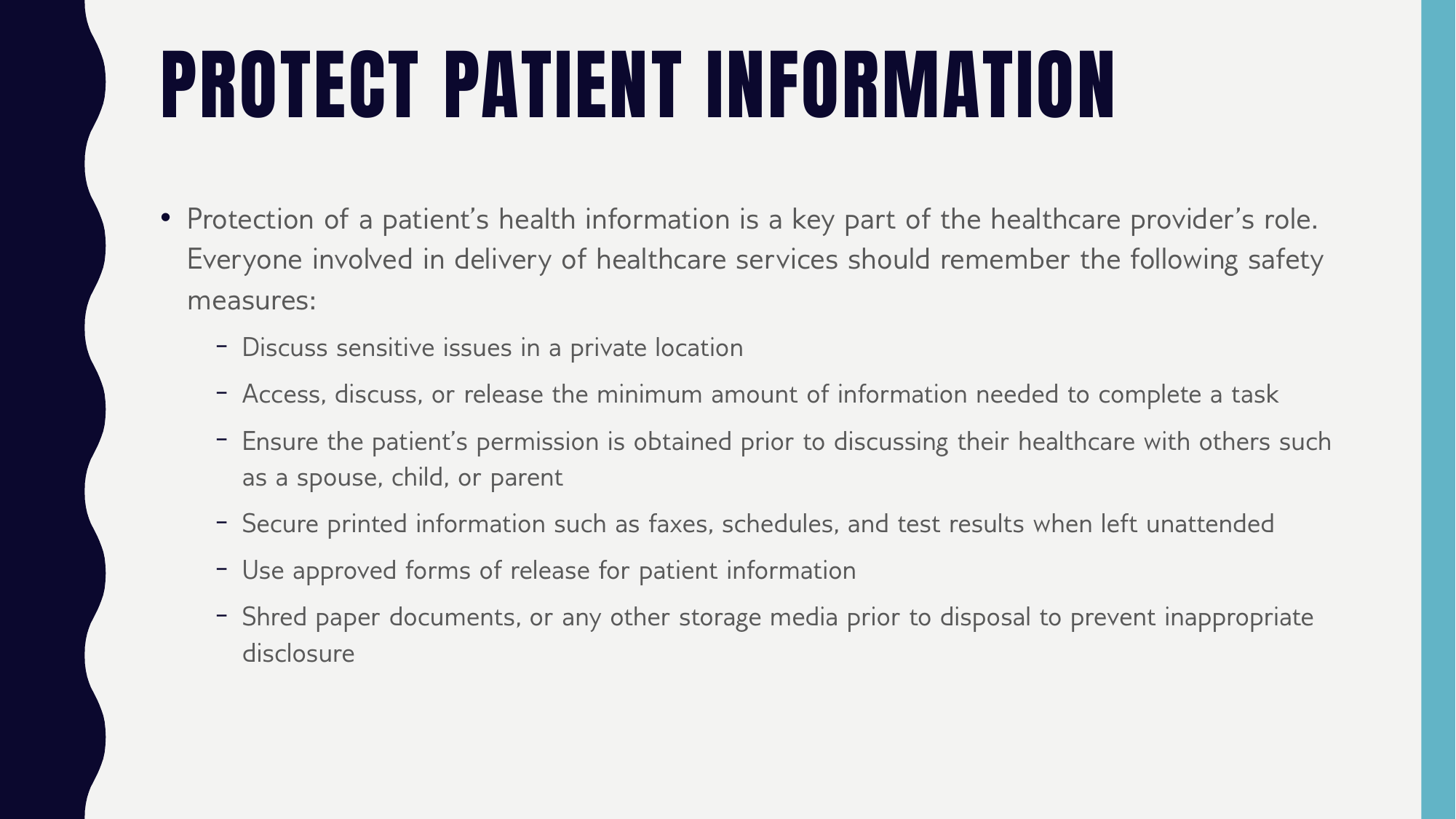

# Protect Patient Information
Protection of a patient’s health information is a key part of the healthcare provider’s role. Everyone involved in delivery of healthcare services should remember the following safety measures:
Discuss sensitive issues in a private location
Access, discuss, or release the minimum amount of information needed to complete a task
Ensure the patient’s permission is obtained prior to discussing their healthcare with others such as a spouse, child, or parent
Secure printed information such as faxes, schedules, and test results when left unattended
Use approved forms of release for patient information
Shred paper documents, or any other storage media prior to disposal to prevent inappropriate disclosure